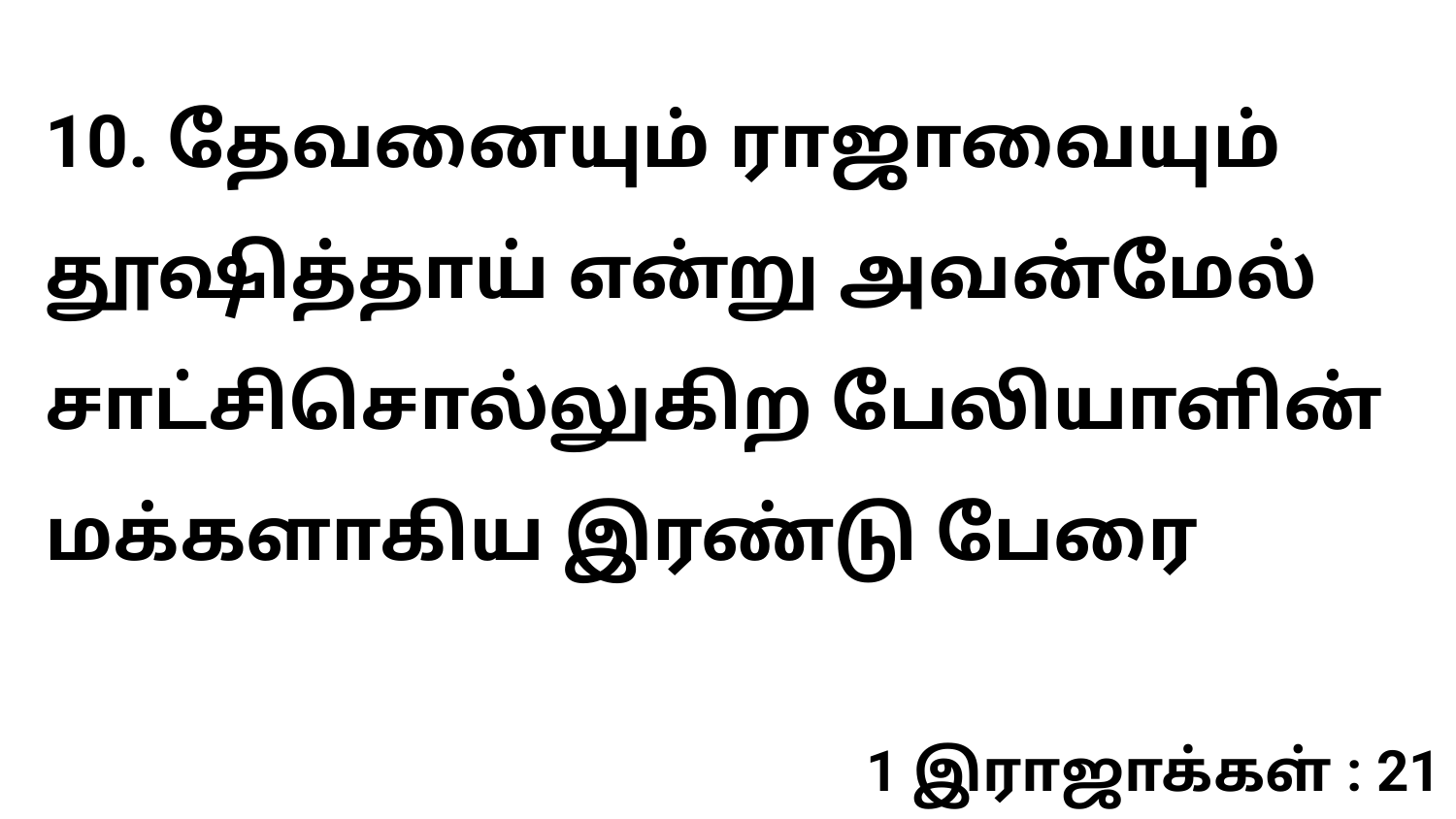

10. தேவனையும் ராஜாவையும் தூஷித்தாய் என்று அவன்மேல் சாட்சிசொல்லுகிற பேலியாளின் மக்களாகிய இரண்டு பேரை
1 இராஜாக்கள் : 21